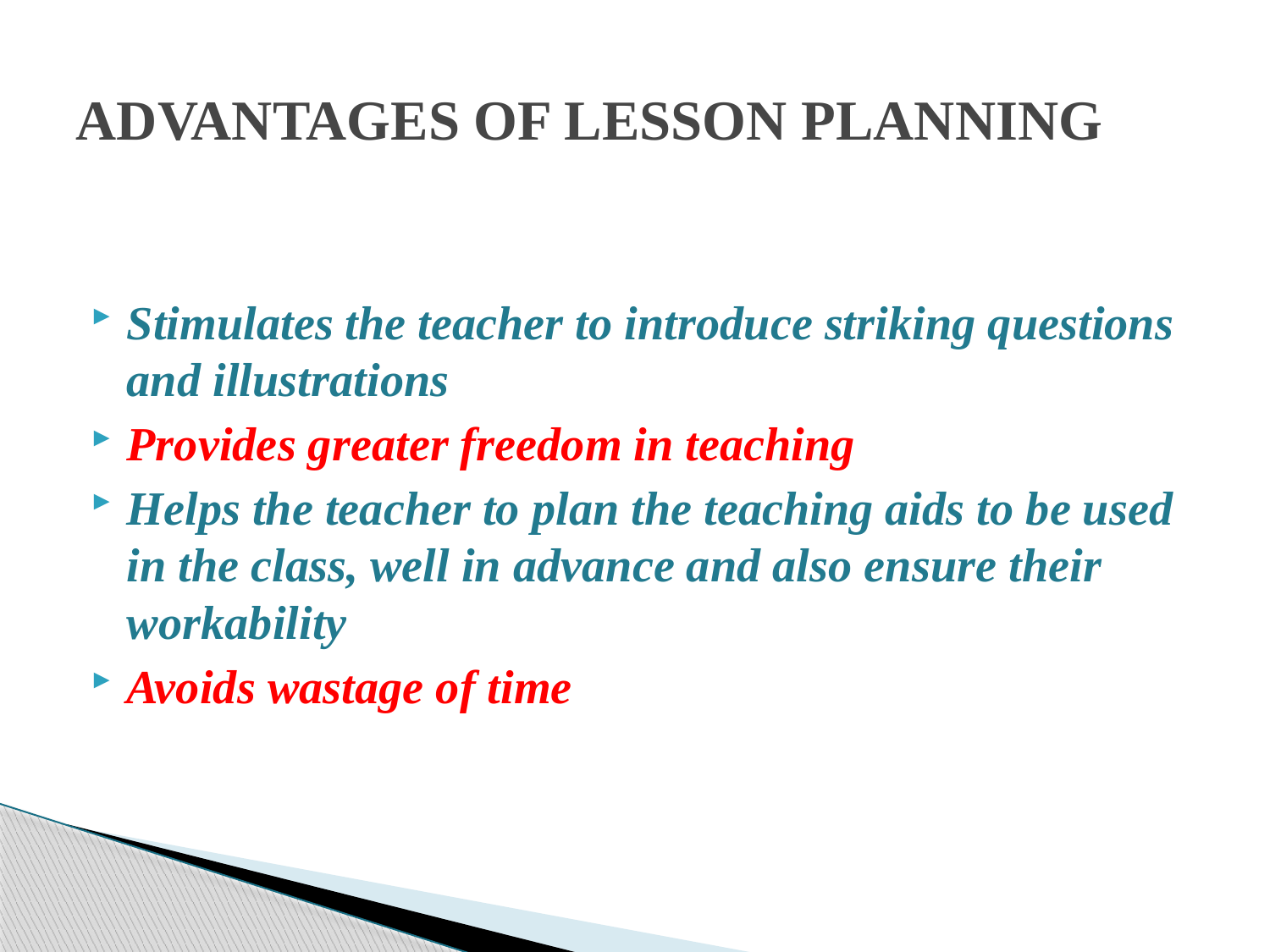

# ADVANTAGES OF LESSON PLANNING
Stimulates the teacher to introduce striking questions and illustrations
Provides greater freedom in teaching
Helps the teacher to plan the teaching aids to be used in the class, well in advance and also ensure their workability
Avoids wastage of time